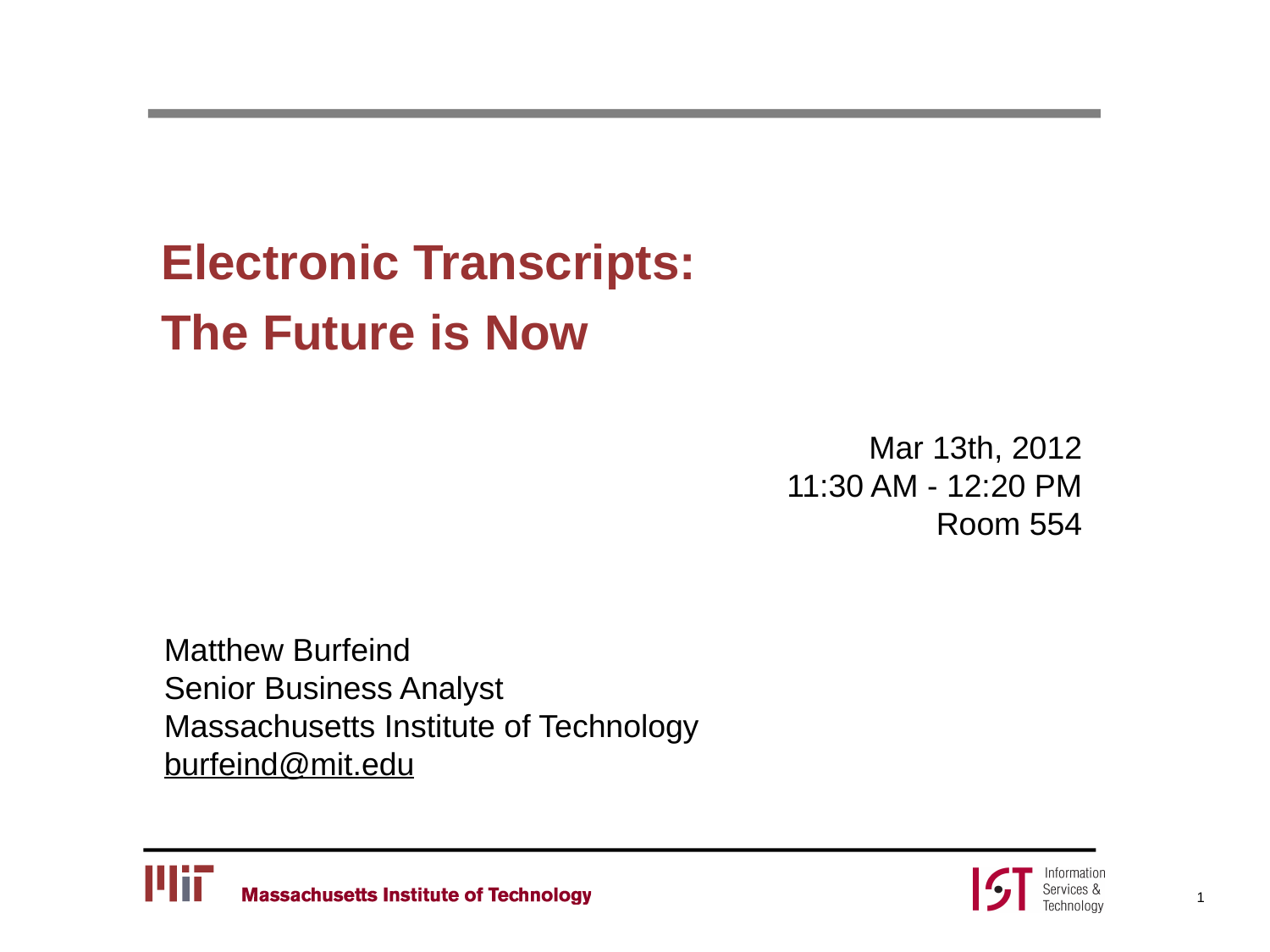

# Electronic Transcripts: The Future is Now
Mar 13th, 2012
11:30 AM - 12:20 PM
Room 554
Matthew Burfeind
Senior Business Analyst
Massachusetts Institute of Technology
burfeind@mit.edu
1